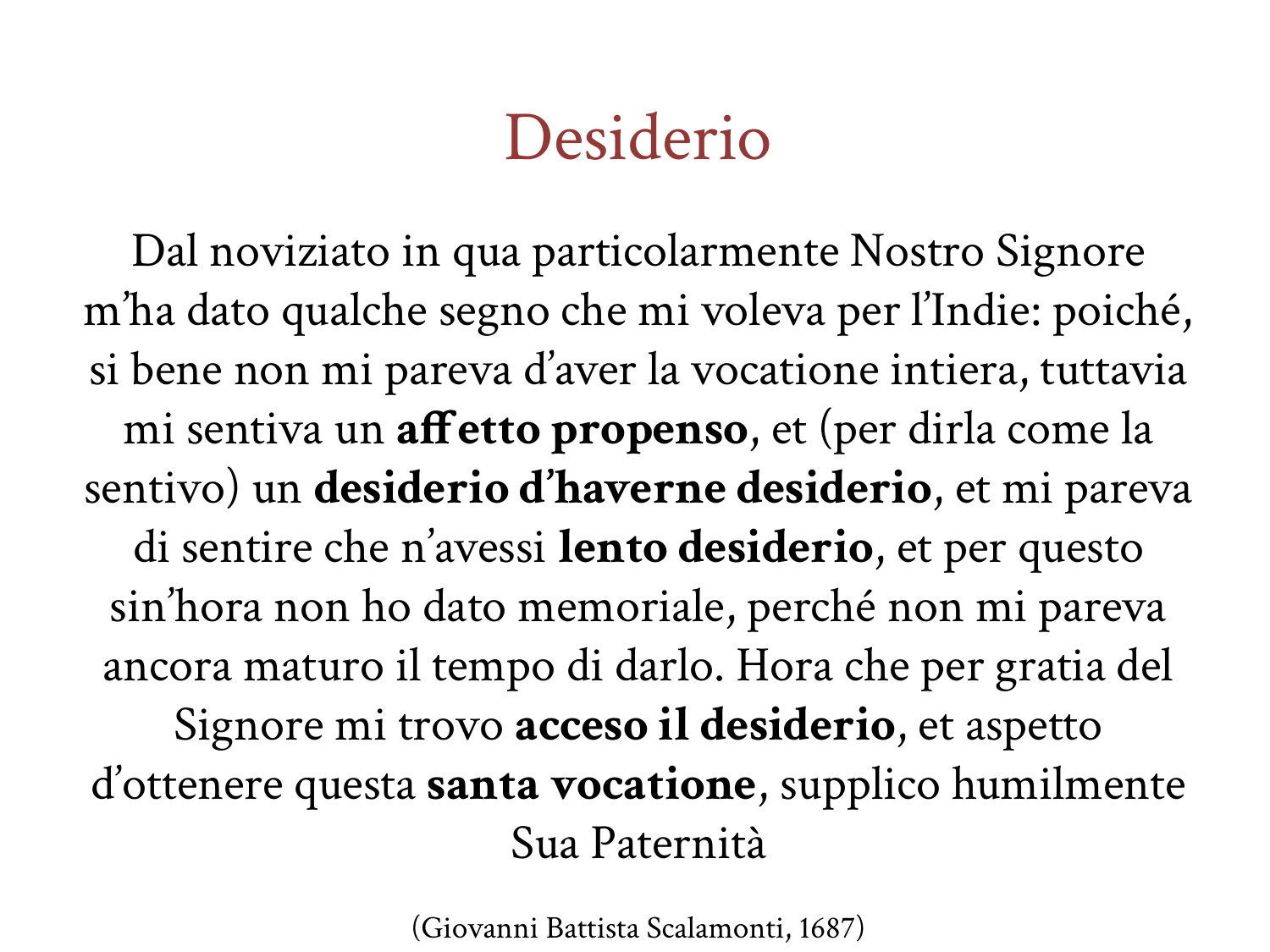

Desiderio
Dal noviziato in qua particolarmente Nostro Signore m’ha dato qualche segno che mi voleva per l’Indie: poiché, si bene non mi pareva d’aver la vocatione intiera, tuttavia mi sentiva un affetto propenso, et (per dirla come la sentivo) un desiderio d’haverne desiderio, et mi pareva di sentire che n’avessi lento desiderio, et per questo sin’hora non ho dato memoriale, perché non mi pareva ancora maturo il tempo di darlo. Hora che per gratia del Signore mi trovo acceso il desiderio, et aspetto d’ottenere questa santa vocatione, supplico humilmente Sua Paternità

(Giovanni Battista Scalamonti, 1687)